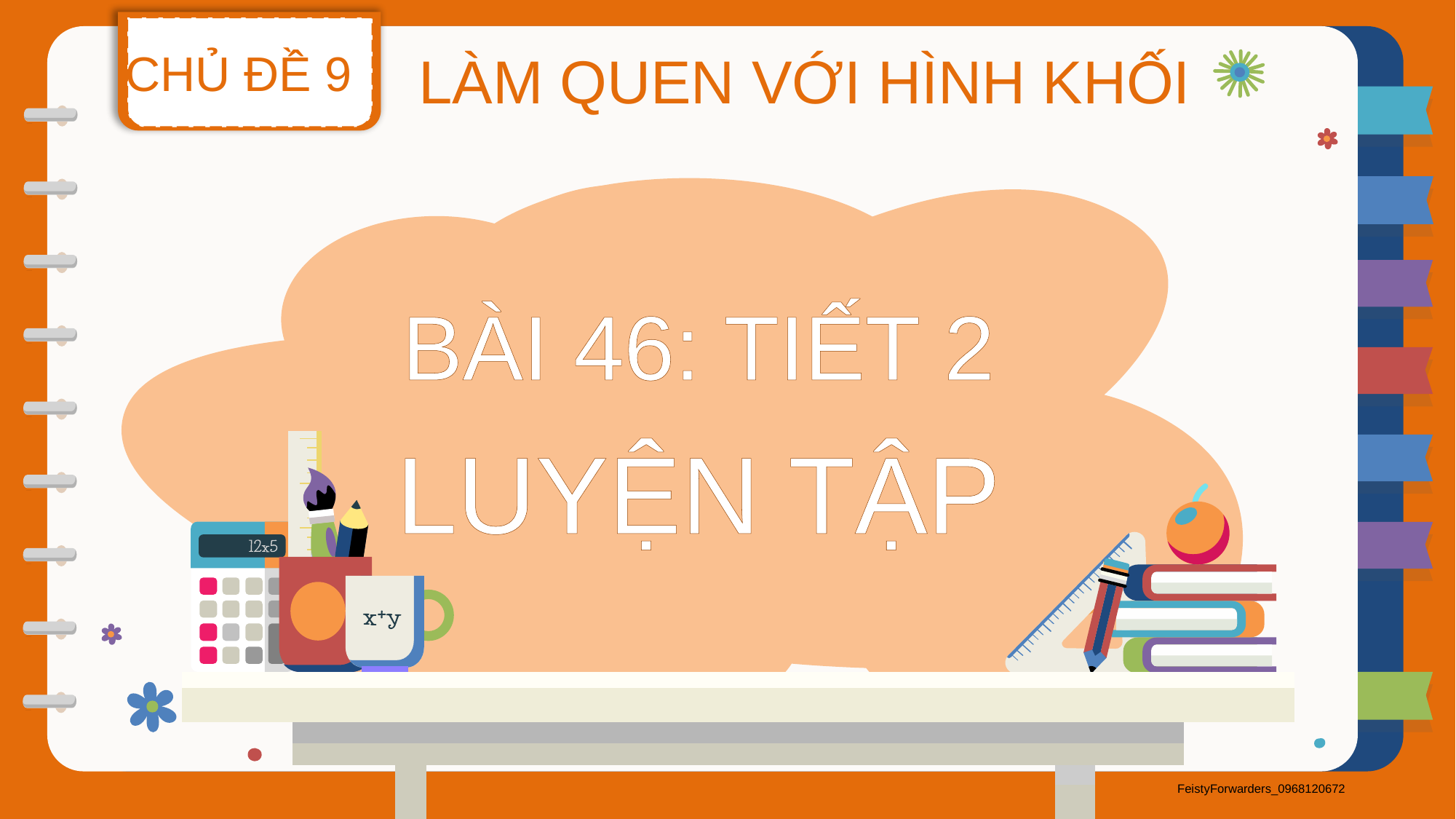

CHỦ ĐỀ 9
LÀM QUEN VỚI HÌNH KHỐI
BÀI 46: TIẾT 2
LUYỆN TẬP